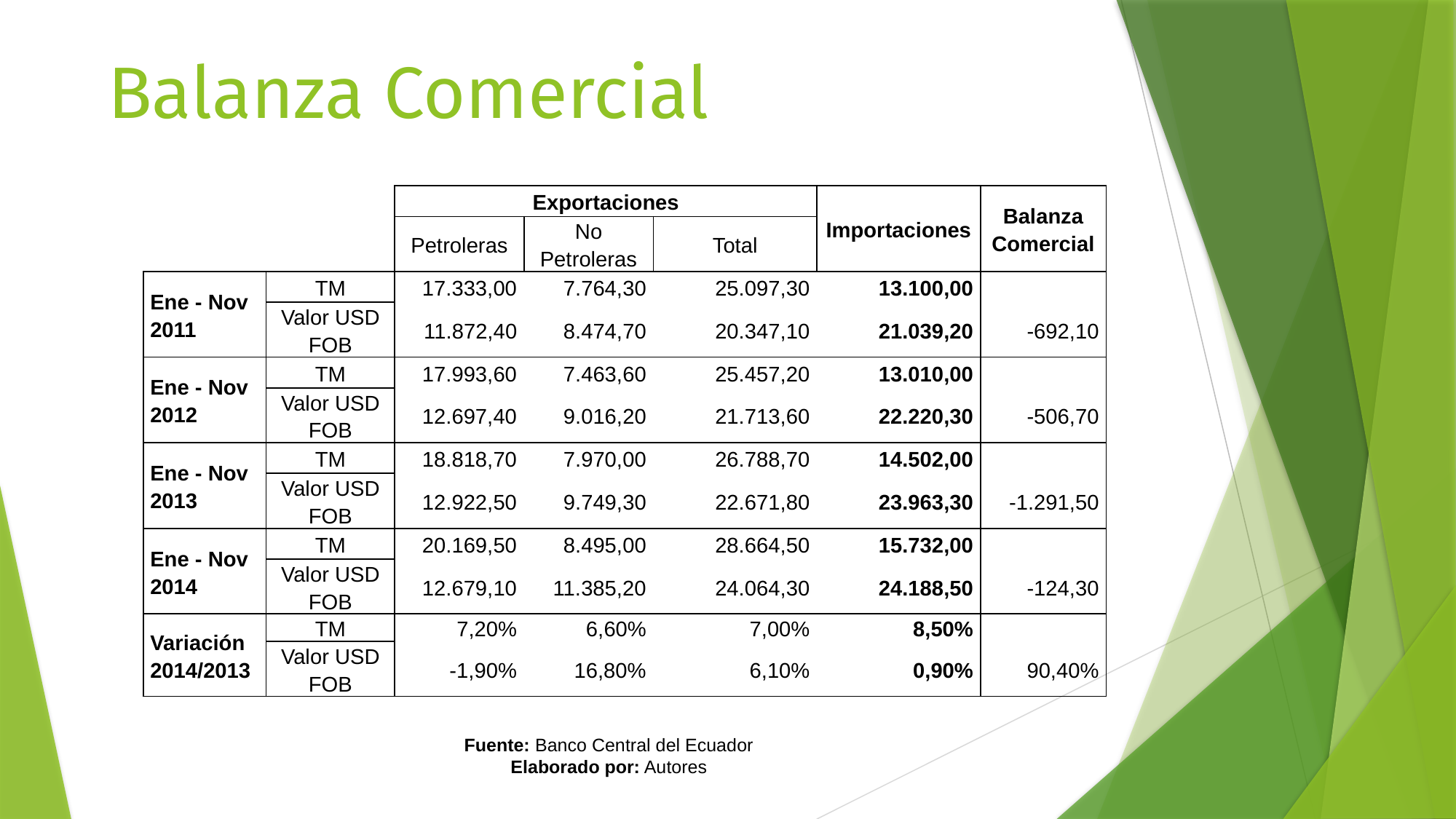

# Balanza Comercial
|  |  | Exportaciones |  |  | Importaciones | Balanza Comercial |
| --- | --- | --- | --- | --- | --- | --- |
|  |  | Petroleras | No Petroleras | Total |  |  |
| Ene - Nov 2011 | TM | 17.333,00 | 7.764,30 | 25.097,30 | 13.100,00 |  |
|  | Valor USD FOB | 11.872,40 | 8.474,70 | 20.347,10 | 21.039,20 | -692,10 |
| Ene - Nov 2012 | TM | 17.993,60 | 7.463,60 | 25.457,20 | 13.010,00 |  |
|  | Valor USD FOB | 12.697,40 | 9.016,20 | 21.713,60 | 22.220,30 | -506,70 |
| Ene - Nov 2013 | TM | 18.818,70 | 7.970,00 | 26.788,70 | 14.502,00 |  |
|  | Valor USD FOB | 12.922,50 | 9.749,30 | 22.671,80 | 23.963,30 | -1.291,50 |
| Ene - Nov 2014 | TM | 20.169,50 | 8.495,00 | 28.664,50 | 15.732,00 |  |
|  | Valor USD FOB | 12.679,10 | 11.385,20 | 24.064,30 | 24.188,50 | -124,30 |
| Variación 2014/2013 | TM | 7,20% | 6,60% | 7,00% | 8,50% |  |
|  | Valor USD FOB | -1,90% | 16,80% | 6,10% | 0,90% | 90,40% |
Fuente: Banco Central del Ecuador
Elaborado por: Autores